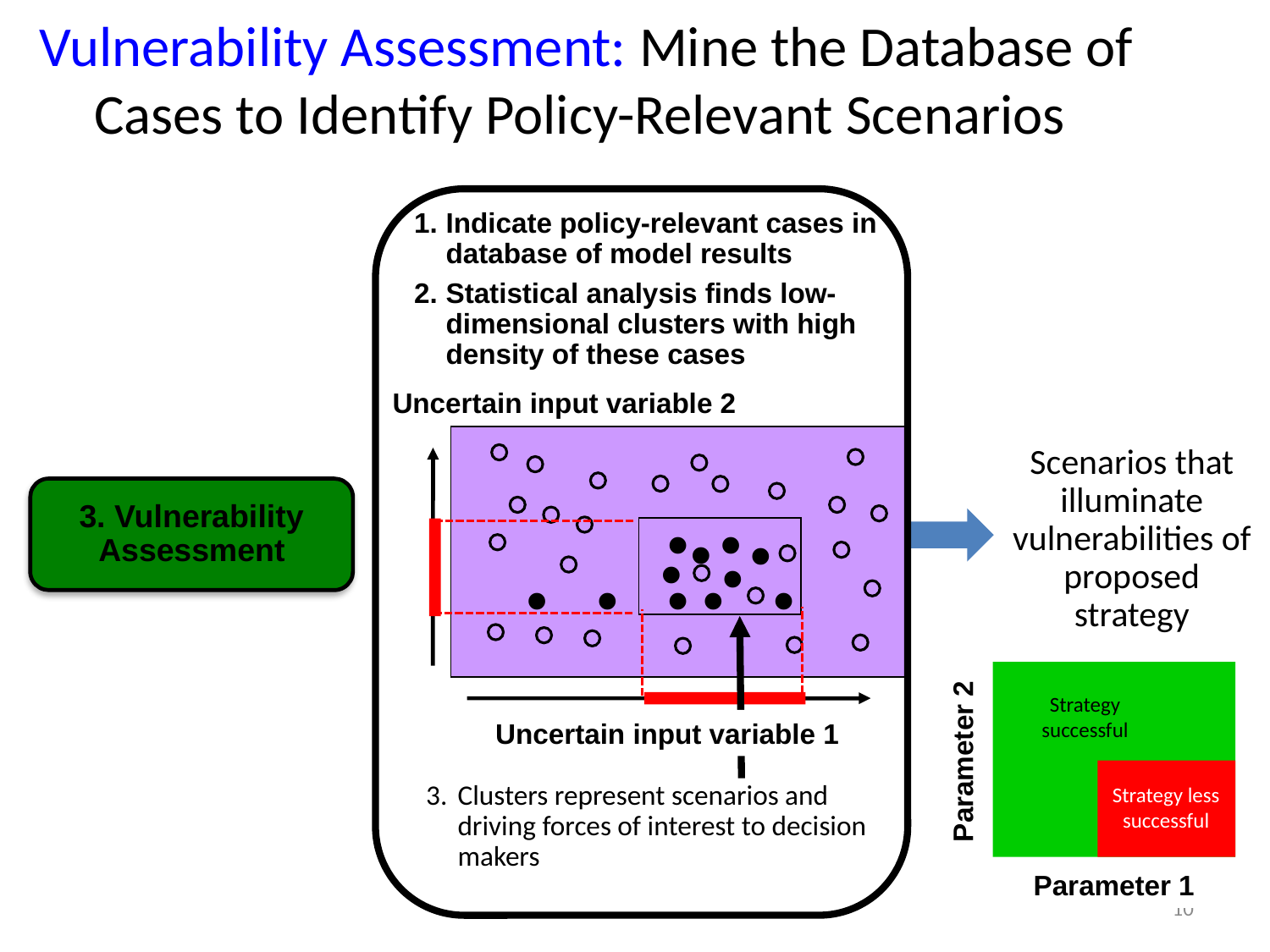

# Vulnerability Assessment: Mine the Database of Cases to Identify Policy-Relevant Scenarios

Indicate policy-relevant cases in database of model results
Statistical analysis finds low-dimensional clusters with high density of these cases
Uncertain input variable 2
.
.
.
.
. . .. .
.
Scenarios that illuminate vulnerabilities of proposed strategy
.

3. Vulnerability Assessment

Strategy successful
Parameter 2

Strategy less successful
Parameter 1

Uncertain input variable 1
Clusters represent scenarios and driving forces of interest to decision makers
10